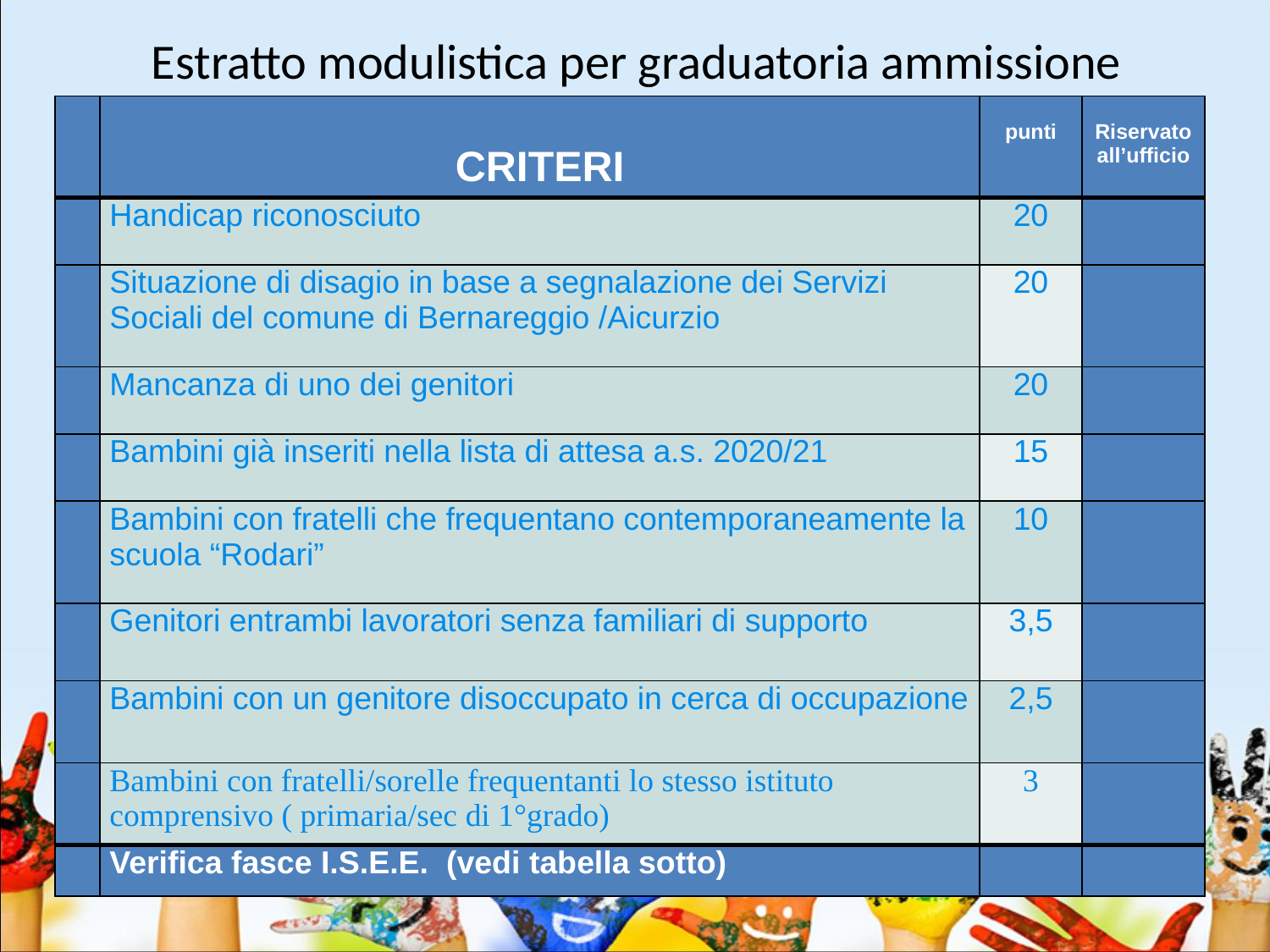

# Estratto modulistica per graduatoria ammissione
|  | CRITERI | punti | Riservato all’ufficio |
| --- | --- | --- | --- |
|  | Handicap riconosciuto | 20 |  |
|  | Situazione di disagio in base a segnalazione dei Servizi Sociali del comune di Bernareggio /Aicurzio | 20 |  |
|  | Mancanza di uno dei genitori | 20 |  |
|  | Bambini già inseriti nella lista di attesa a.s. 2020/21 | 15 |  |
|  | Bambini con fratelli che frequentano contemporaneamente la scuola “Rodari” | 10 |  |
|  | Genitori entrambi lavoratori senza familiari di supporto | 3,5 |  |
|  | Bambini con un genitore disoccupato in cerca di occupazione | 2,5 |  |
|  | Bambini con fratelli/sorelle frequentanti lo stesso istituto comprensivo ( primaria/sec di 1°grado) | 3 |  |
|  | Verifica fasce I.S.E.E. (vedi tabella sotto) |  |  |